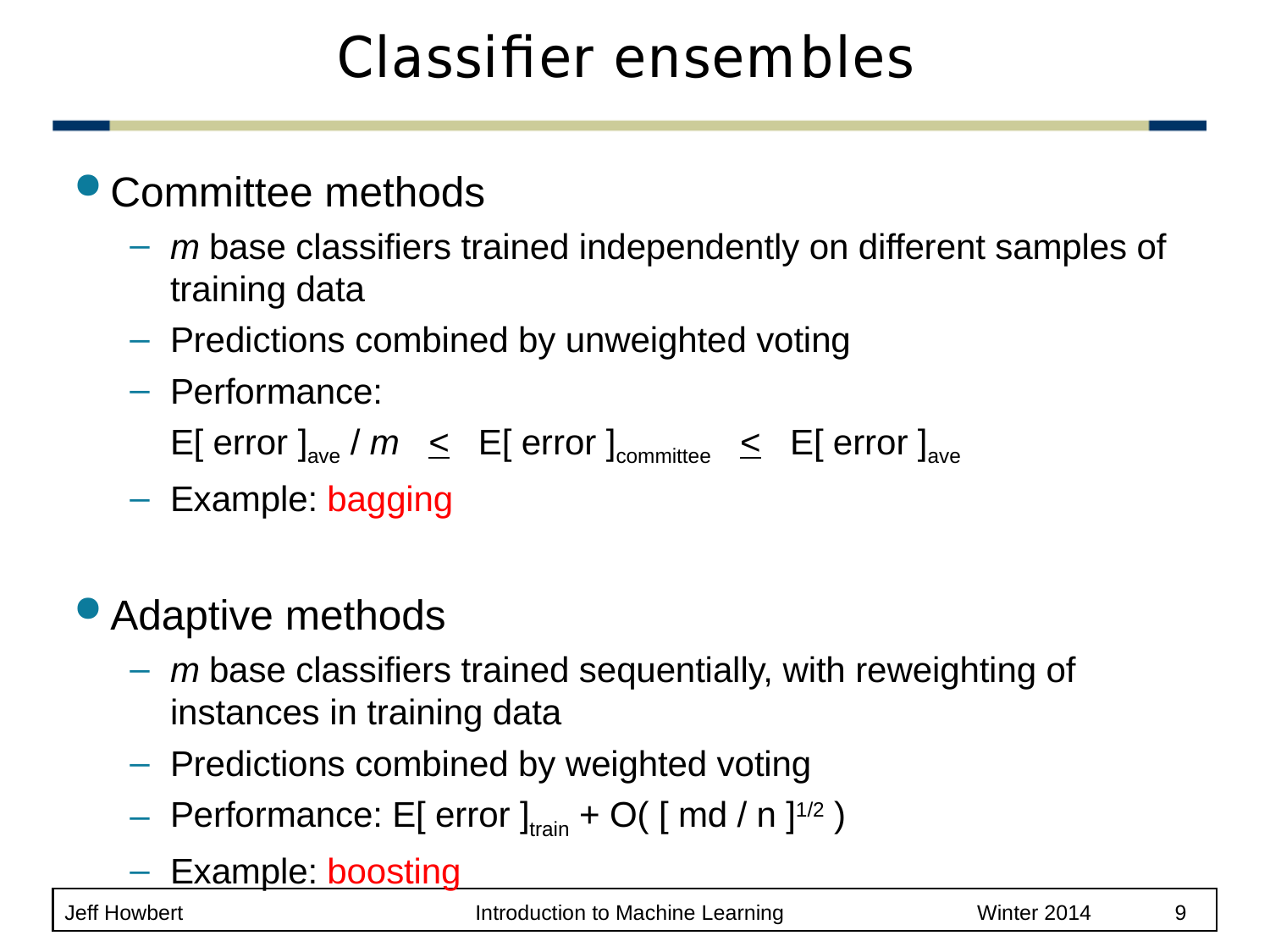

# Classifier ensembles
Committee methods
m base classifiers trained independently on different samples of training data
Predictions combined by unweighted voting
Performance:
		E[ error ]ave / m   <   E[ error ]committee   <   E[ error ]ave
Example: bagging

Adaptive methods
m base classifiers trained sequentially, with reweighting of instances in training data
Predictions combined by weighted voting
Performance: E[ error ]train + O( [ md / n ]1/2 )
Example: boosting